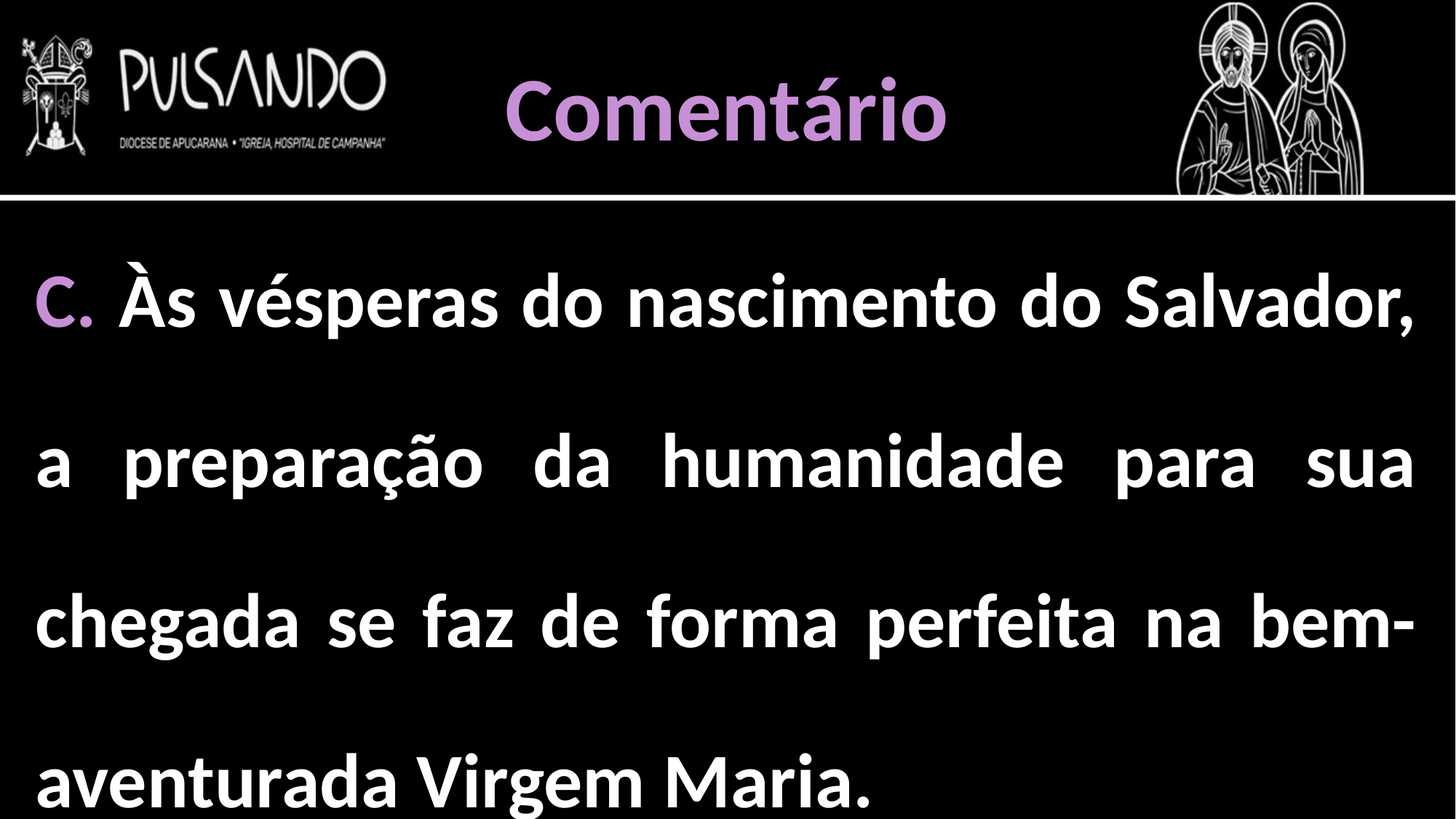

Comentário
C. Às vésperas do nascimento do Salvador, a preparação da humanidade para sua chegada se faz de forma perfeita na bem-aventurada Virgem Maria.